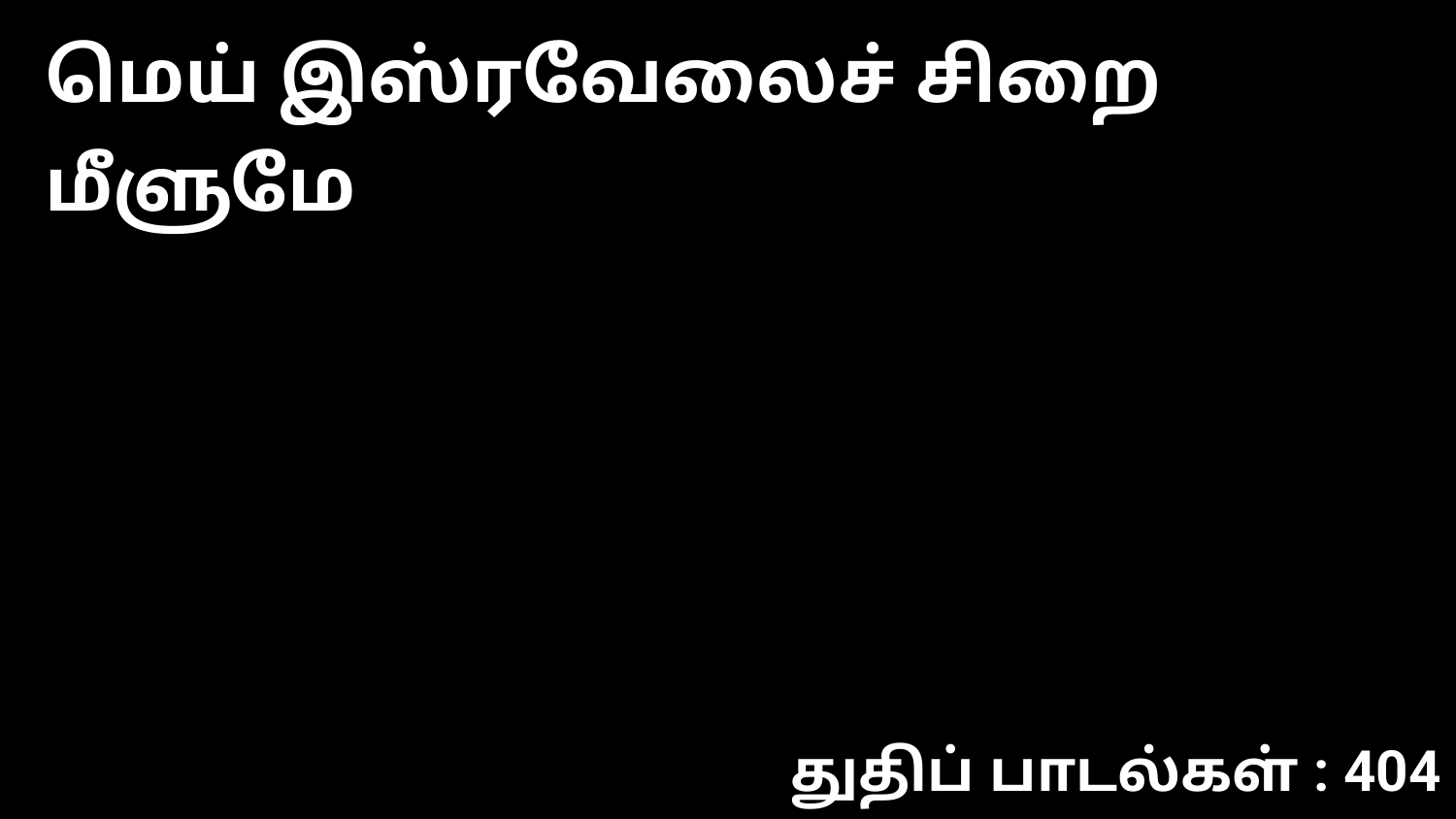

மெய் இஸ்ரவேலைச் சிறை மீளுமே
துதிப் பாடல்கள் : 404